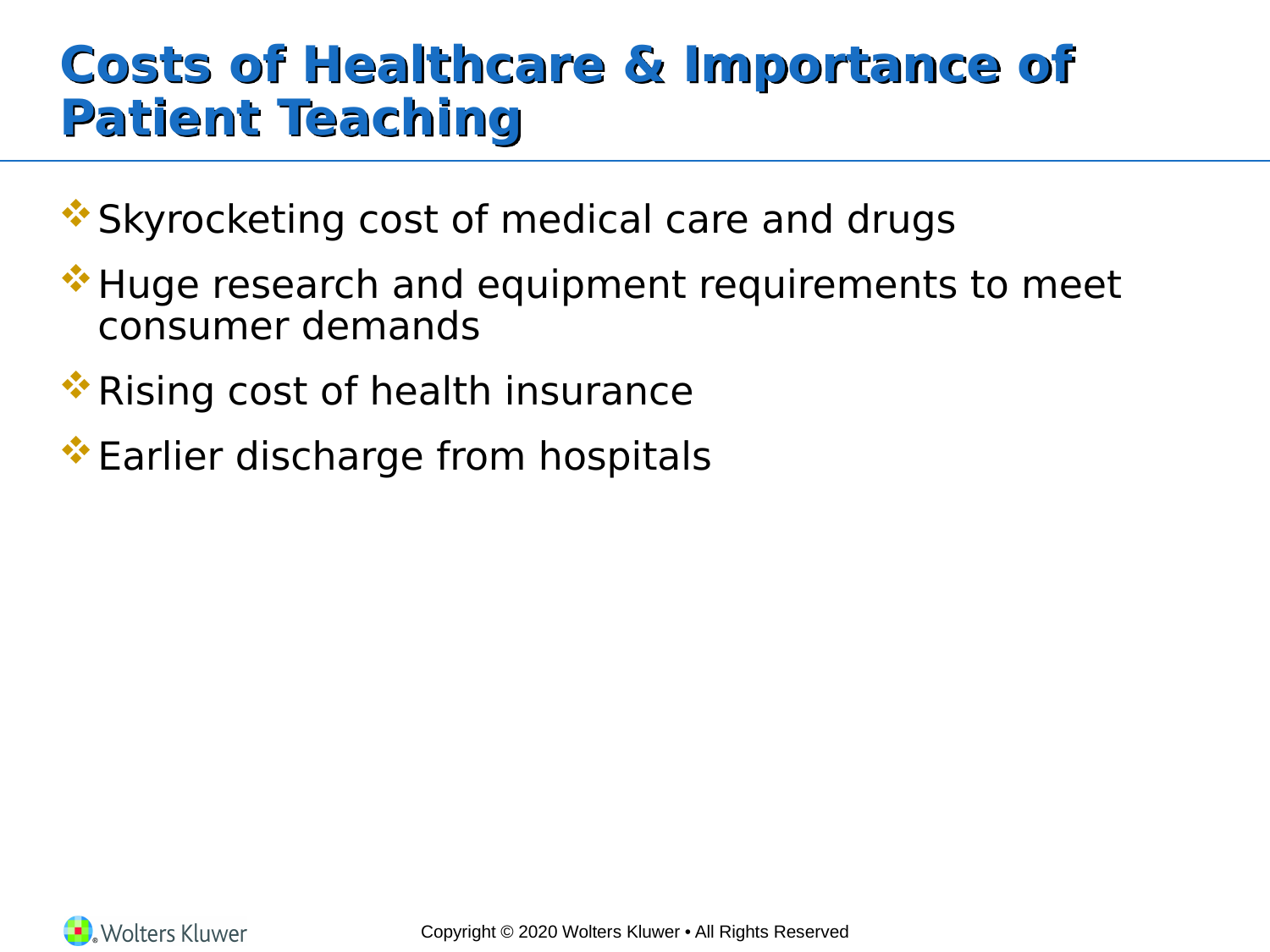

# Costs of Healthcare & Importance of Patient Teaching
Skyrocketing cost of medical care and drugs
Huge research and equipment requirements to meet consumer demands
Rising cost of health insurance
Earlier discharge from hospitals